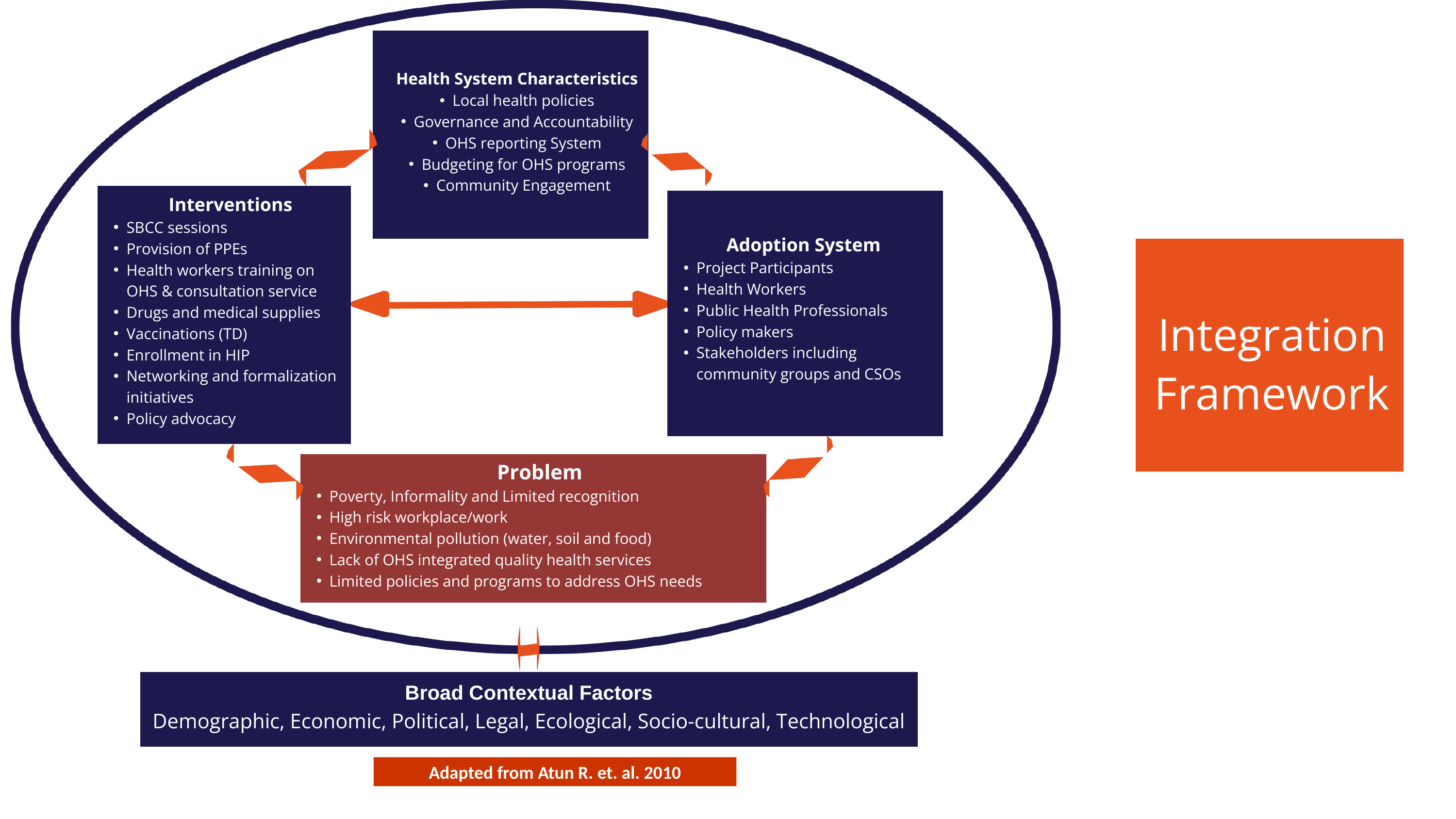

Health System Characteristics​
Local health policies​
Governance and Accountability​
OHS reporting System​
Budgeting for OHS programs​
Community Engagement​

Interventions
SBCC sessions​
Provision of PPEs​
Health workers training on OHS​ & consultation service
Drugs and medical supplies​
Vaccinations (TD)​
Enrollment in HIP​
Networking and formalization initiatives​
Policy advocacy

Adoption System
Project Participants
Health Workers​
Public Health Professionals
Policy makers​
Stakeholders including community groups and CSOs​

Integration
Framework

Problem
Poverty, Informality and Limited recognition​
High risk workplace/work​
Environmental pollution (water, soil and food)​
Lack of OHS integrated quality health services​
Limited policies and programs to address OHS needs​

Broad Contextual Factors​
Demographic, Economic, Political, Legal, Ecological, Socio-cultural, Technological​
Adapted from Atun R. et. al. 2010